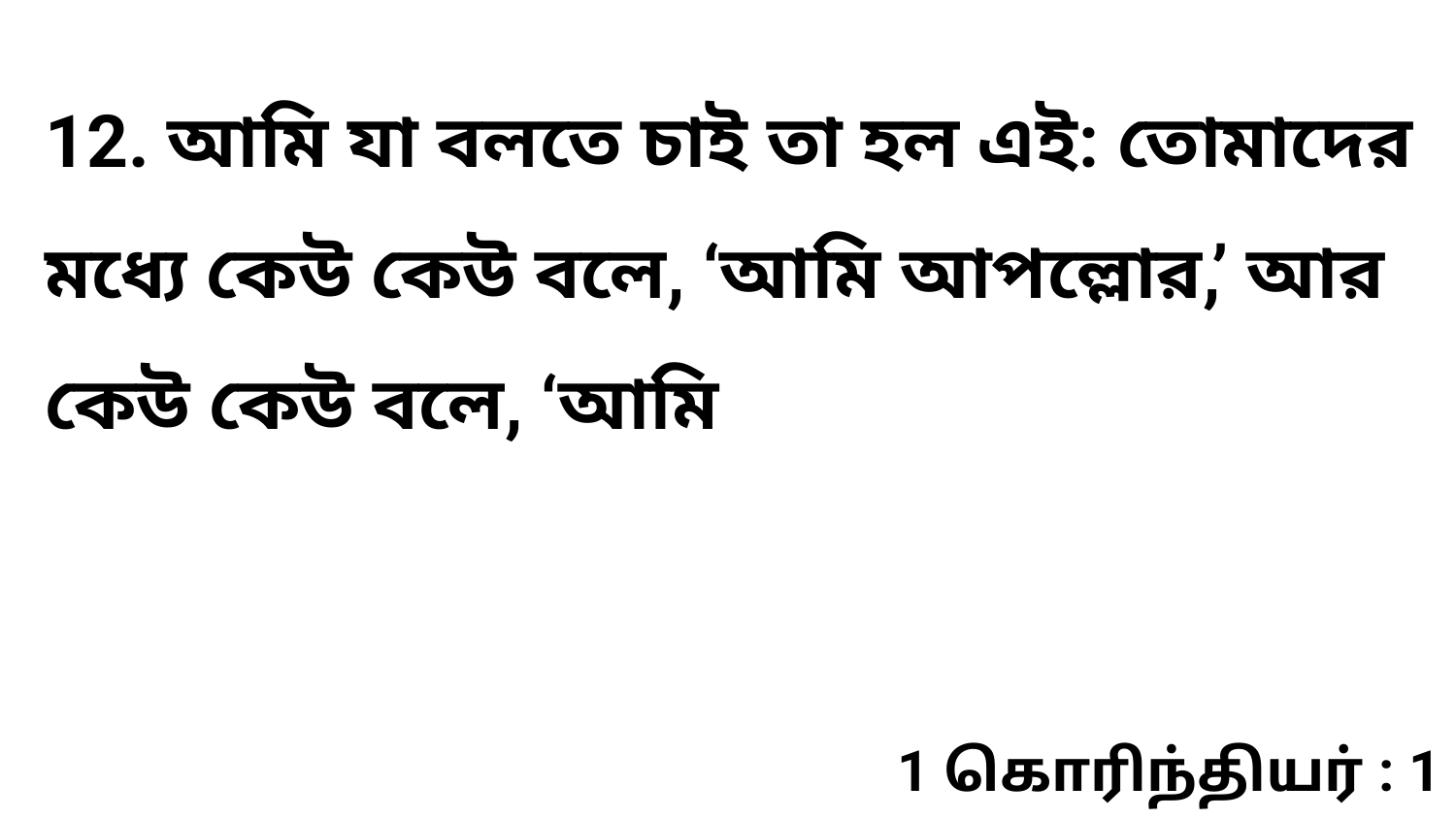

12. আমি যা বলতে চাই তা হল এই: তোমাদের মধ্যে কেউ কেউ বলে, ‘আমি আপল্লোর,’ আর কেউ কেউ বলে, ‘আমি
1 கொரிந்தியர் : 1